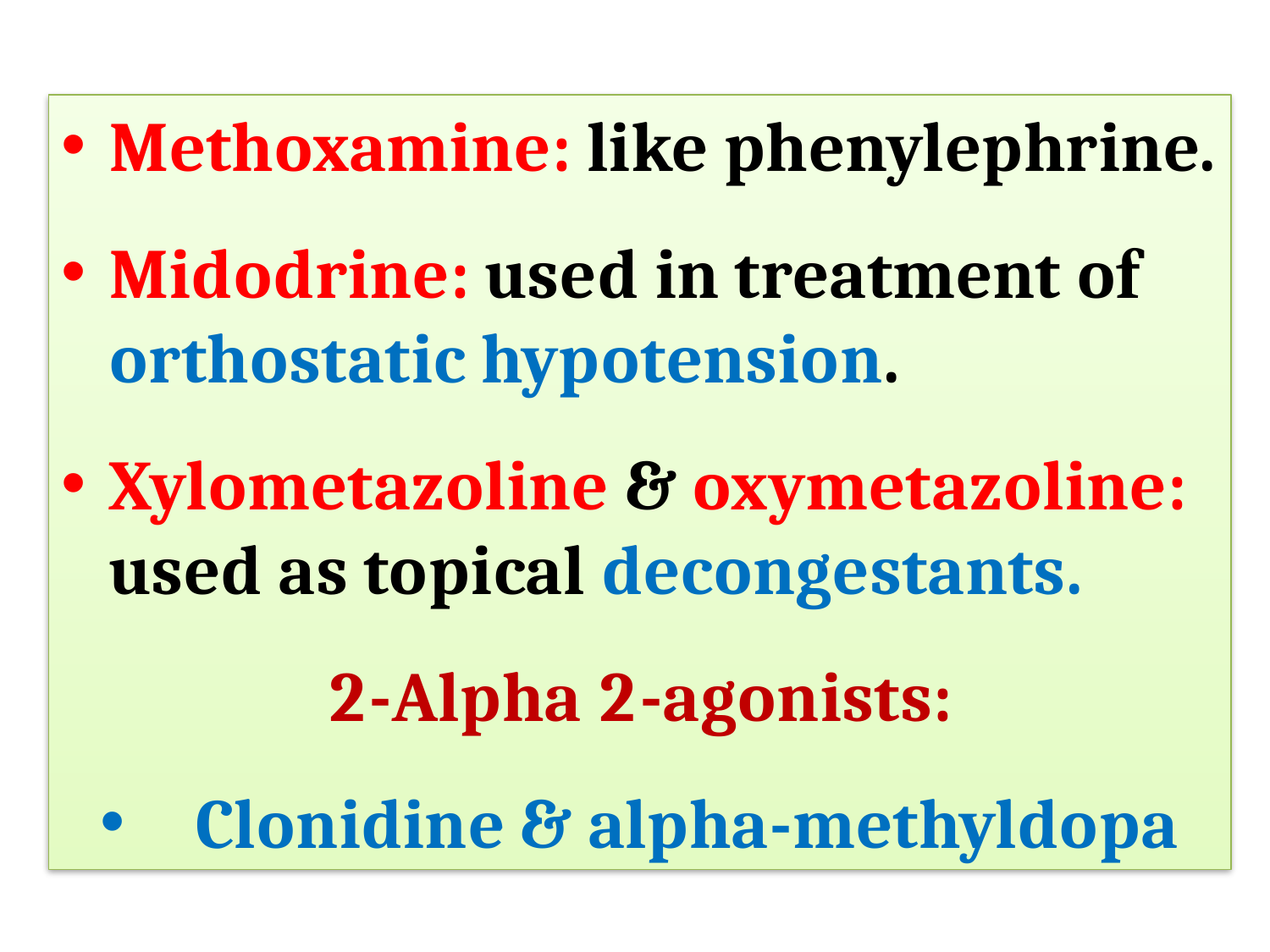

Methoxamine: like phenylephrine.
Midodrine: used in treatment of orthostatic hypotension.
Xylometazoline & oxymetazoline: used as topical decongestants.
2-Alpha 2-agonists:
   Clonidine & alpha-methyldopa